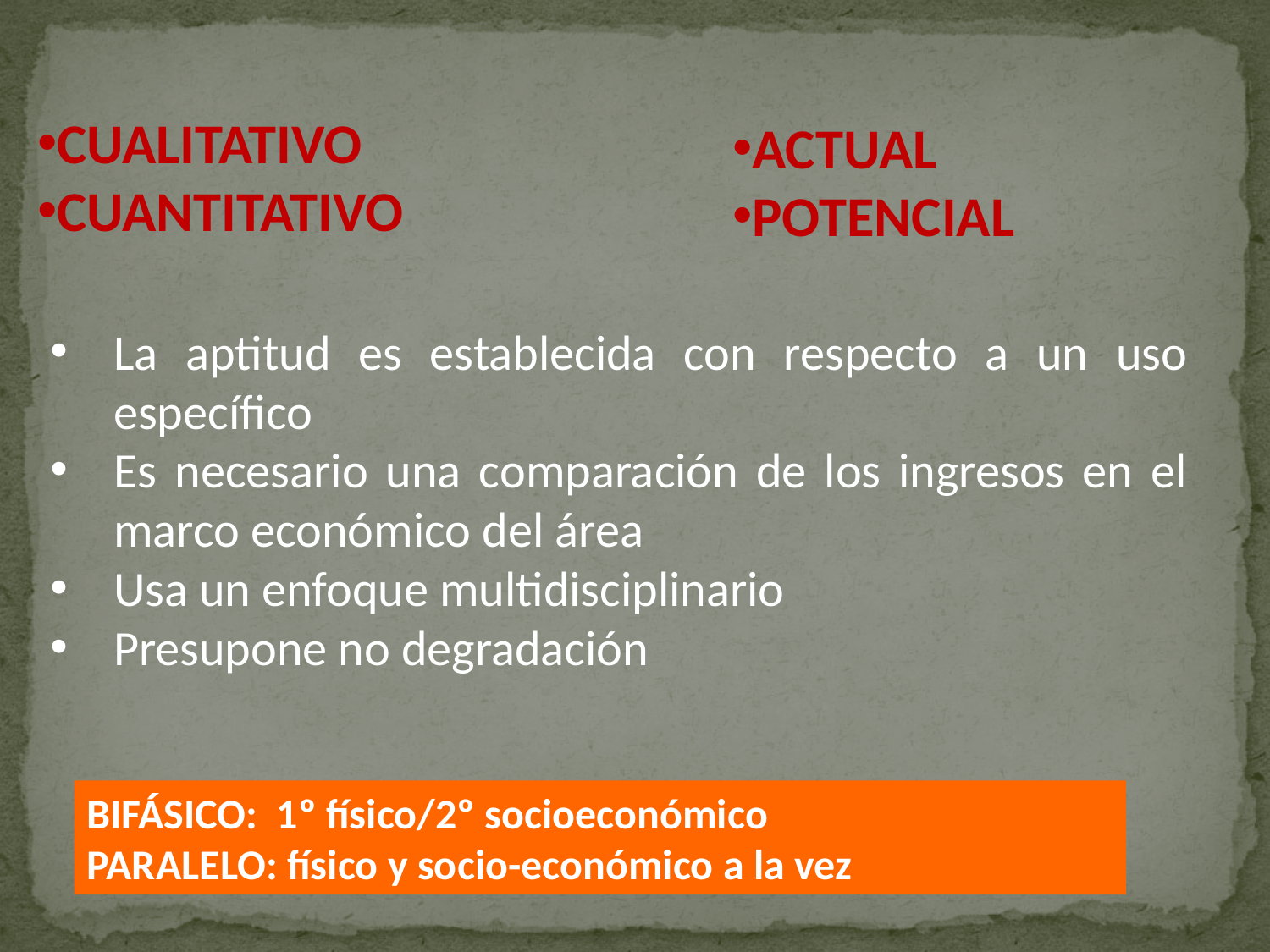

CUALITATIVO
CUANTITATIVO

ACTUAL
POTENCIAL
La aptitud es establecida con respecto a un uso específico
Es necesario una comparación de los ingresos en el marco económico del área
Usa un enfoque multidisciplinario
Presupone no degradación
BIFÁSICO:  1º físico/2º socioeconómico
PARALELO: físico y socio-económico a la vez